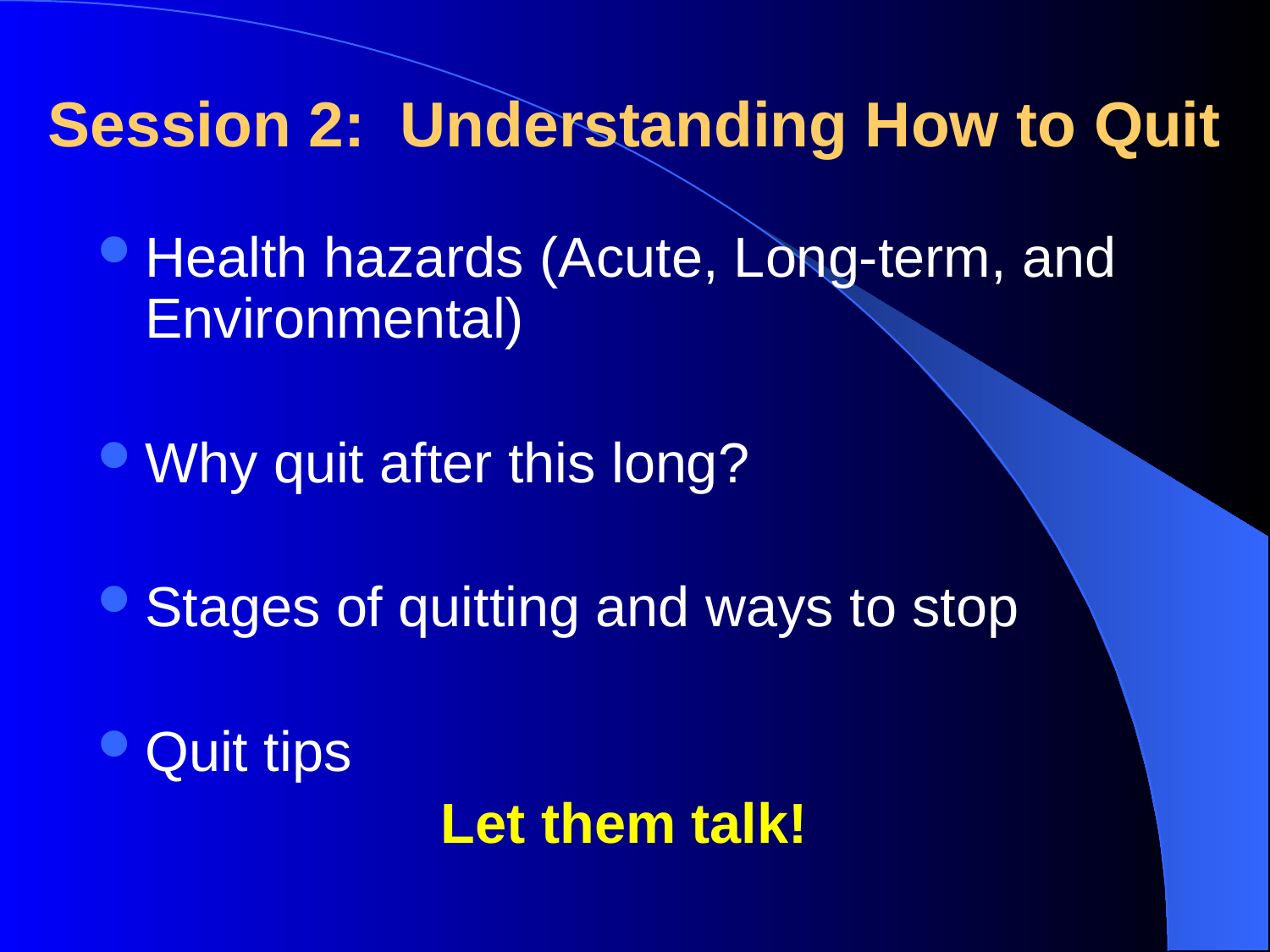

# Session 2:  Understanding How to Quit
Health hazards (Acute, Long-term, and Environmental)

Why quit after this long?

Stages of quitting and ways to stop

Quit tips
Let them talk!